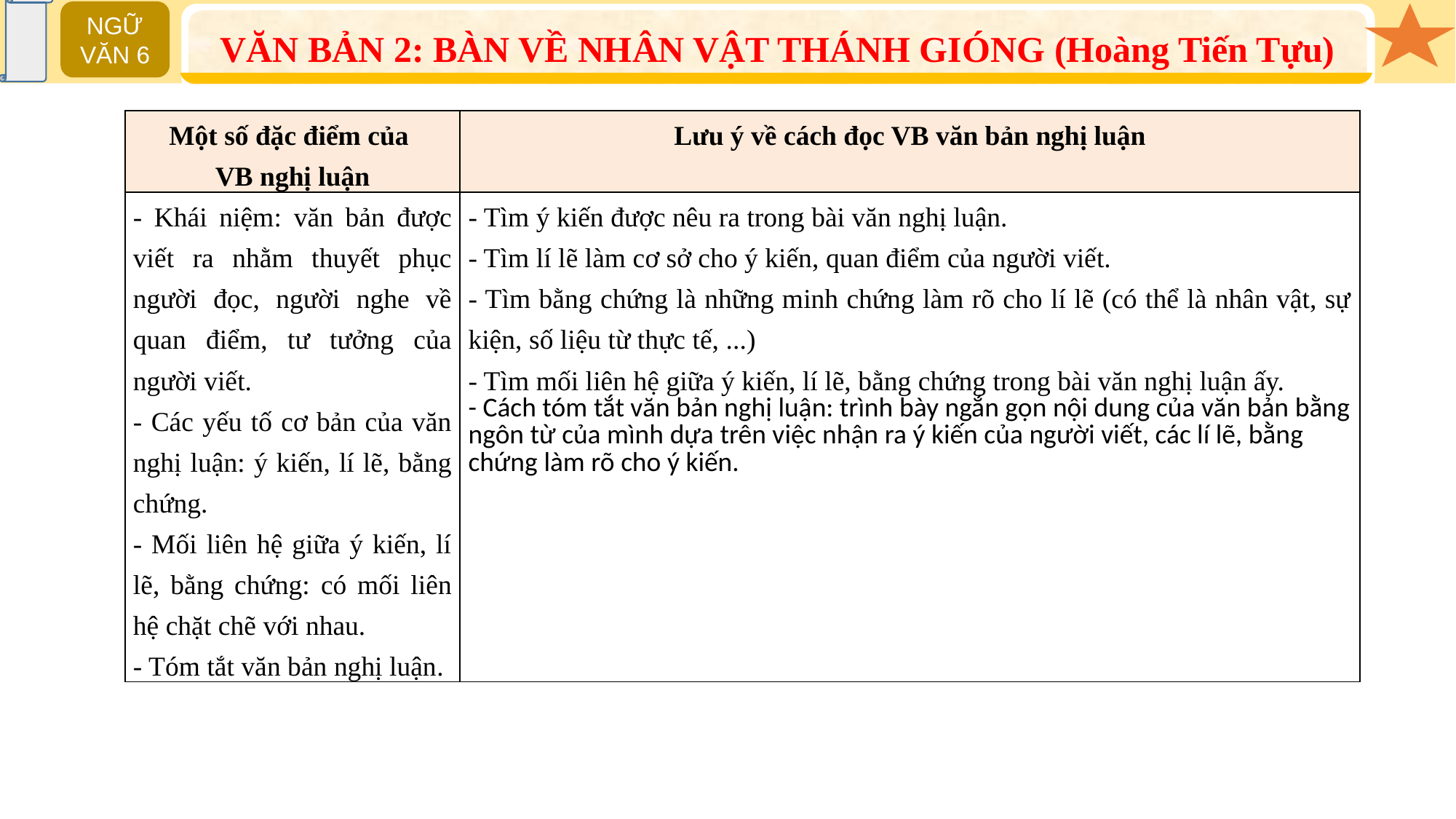

NGỮ VĂN 6

VĂN BẢN 2: BÀN VỀ NHÂN VẬT THÁNH GIÓNG (Hoàng Tiến Tựu)

| Một số đặc điểm của VB nghị luận | Lưu ý về cách đọc VB văn bản nghị luận |
| --- | --- |
| - Khái niệm: văn bản được viết ra nhằm thuyết phục người đọc, người nghe về quan điểm, tư tưởng của người viết. - Các yếu tố cơ bản của văn nghị luận: ý kiến, lí lẽ, bằng chứng. - Mối liên hệ giữa ý kiến, lí lẽ, bằng chứng: có mối liên hệ chặt chẽ với nhau. - Tóm tắt văn bản nghị luận. | - Tìm ý kiến được nêu ra trong bài văn nghị luận. - Tìm lí lẽ làm cơ sở cho ý kiến, quan điểm của người viết. - Tìm bằng chứng là những minh chứng làm rõ cho lí lẽ (có thể là nhân vật, sự kiện, số liệu từ thực tế, ...) - Tìm mối liên hệ giữa ý kiến, lí lẽ, bằng chứng trong bài văn nghị luận ấy. - Cách tóm tắt văn bản nghị luận: trình bày ngắn gọn nội dung của văn bản bằng ngôn từ của mình dựa trên việc nhận ra ý kiến của người viết, các lí lẽ, bằng chứng làm rõ cho ý kiến. |